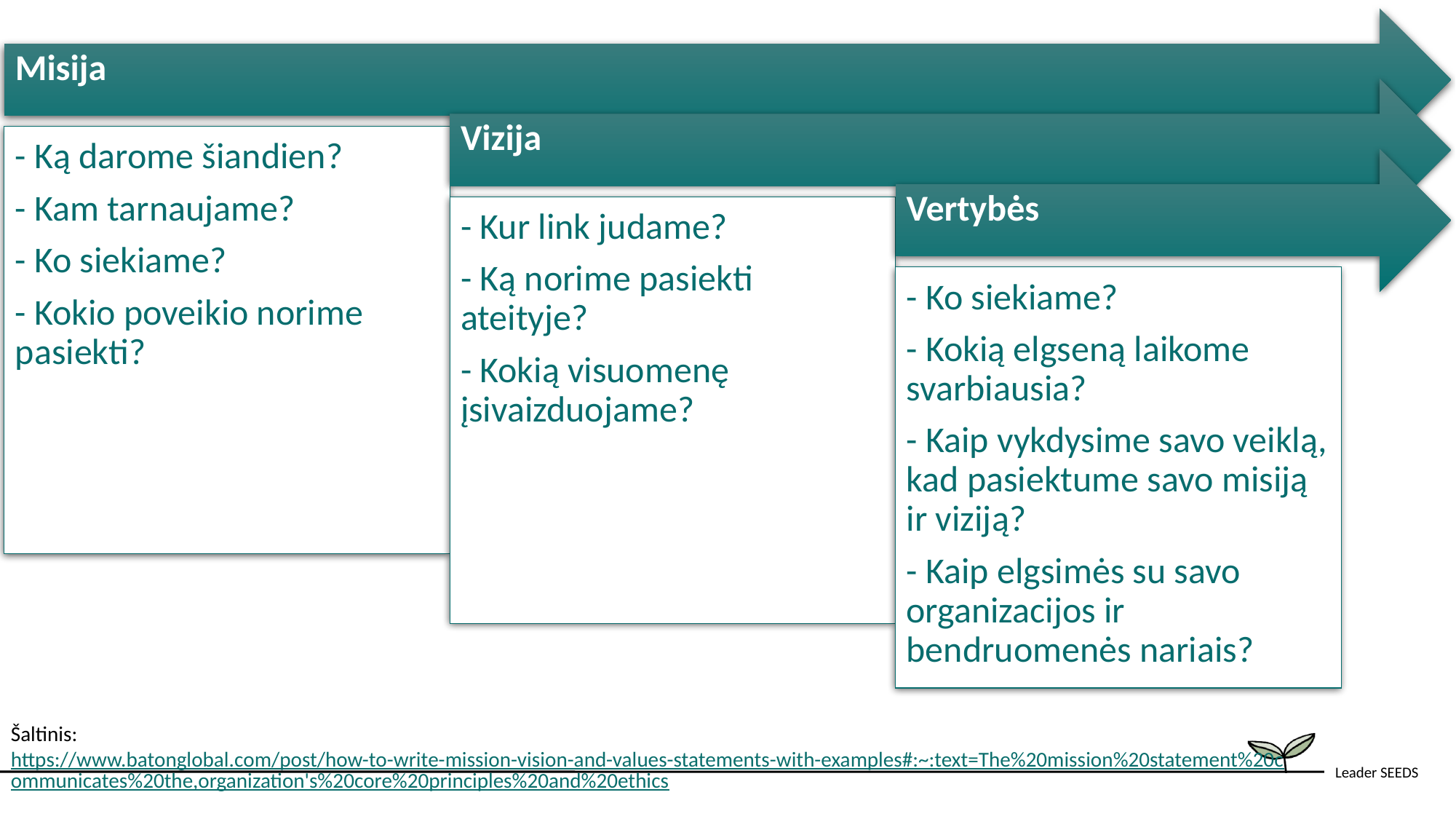

Misija
- Ką darome šiandien?
- Kam tarnaujame?
- Ko siekiame?
- Kokio poveikio norime pasiekti?
Vizija
- Kur link judame?
- Ką norime pasiekti ateityje?
- Kokią visuomenę įsivaizduojame?
Vertybės
- Ko siekiame?
- Kokią elgseną laikome svarbiausia?
- Kaip vykdysime savo veiklą, kad pasiektume savo misiją ir viziją?
- Kaip elgsimės su savo organizacijos ir bendruomenės nariais?
Šaltinis: https://www.batonglobal.com/post/how-to-write-mission-vision-and-values-statements-with-examples#:~:text=The%20mission%20statement%20communicates%20the,organization's%20core%20principles%20and%20ethics